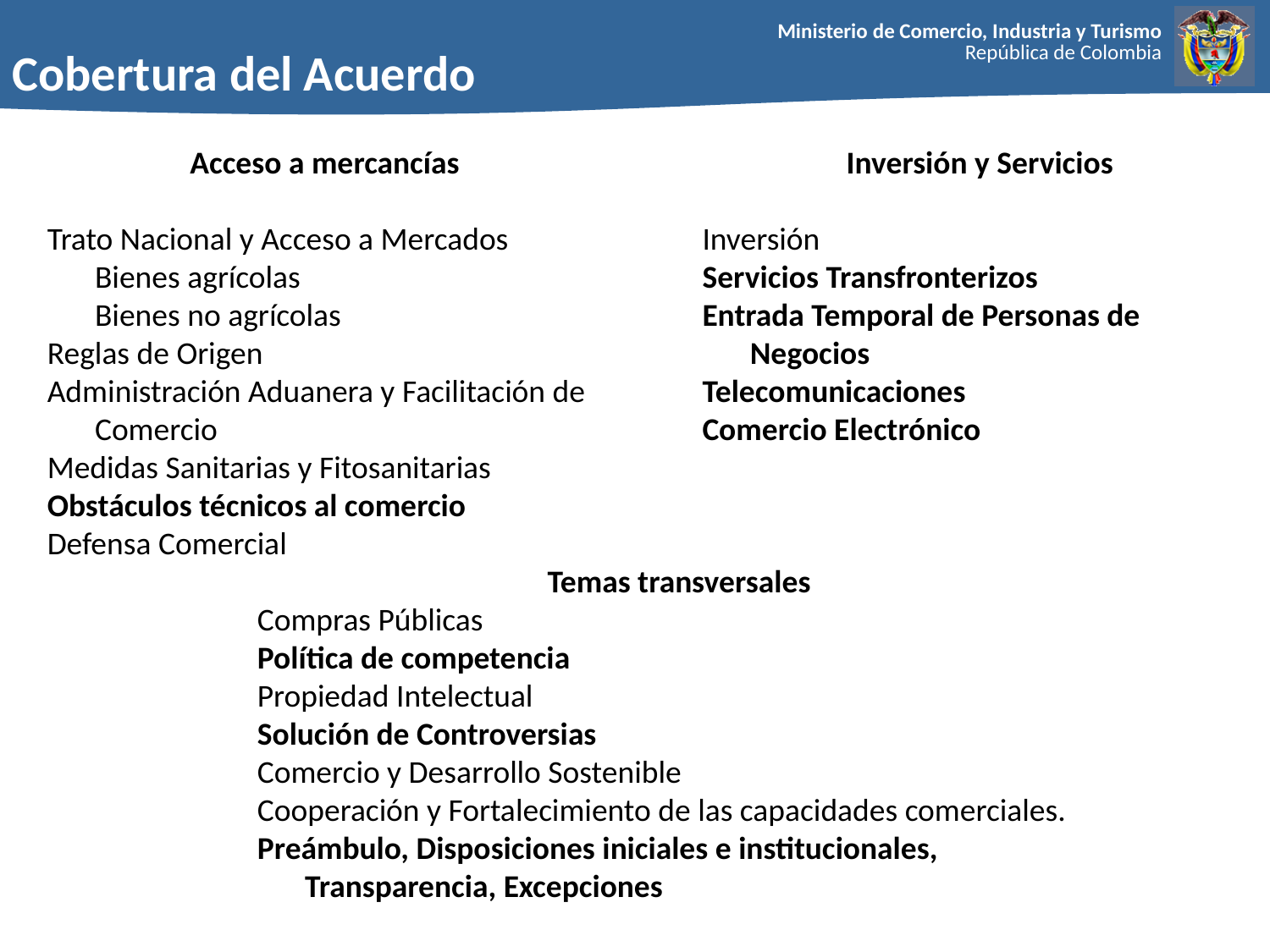

Cobertura del Acuerdo
Acceso a mercancías

Trato Nacional y Acceso a Mercados
	Bienes agrícolas
	Bienes no agrícolas
Reglas de Origen
Administración Aduanera y Facilitación de Comercio
Medidas Sanitarias y Fitosanitarias
Obstáculos técnicos al comercio
Defensa Comercial
Inversión y Servicios

Inversión
Servicios Transfronterizos
Entrada Temporal de Personas de Negocios
Telecomunicaciones
Comercio Electrónico

Temas transversales
Compras Públicas
Política de competencia
Propiedad Intelectual
Solución de Controversias
Comercio y Desarrollo Sostenible
Cooperación y Fortalecimiento de las capacidades comerciales.
Preámbulo, Disposiciones iniciales e institucionales, Transparencia, Excepciones